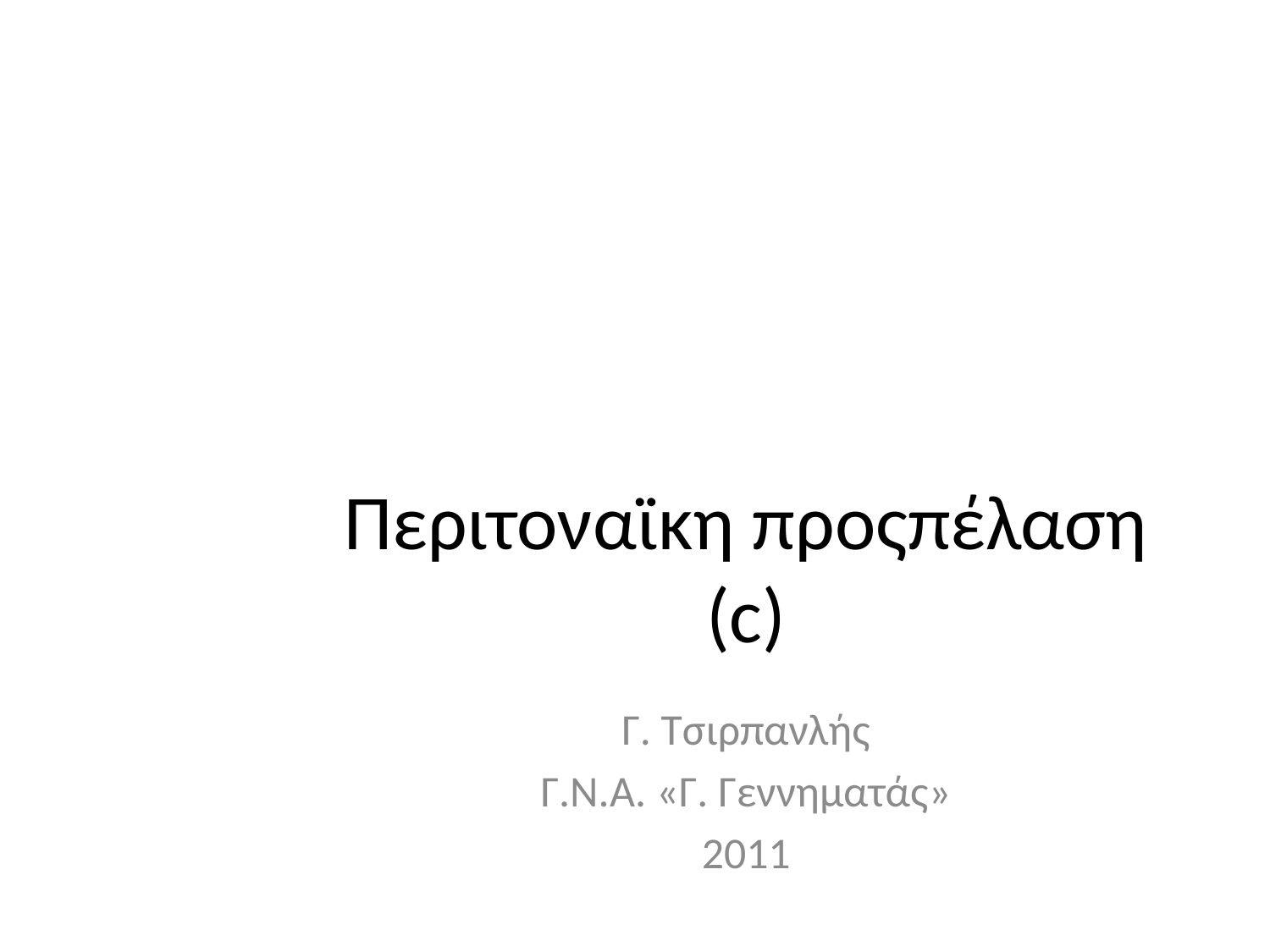

# Περιτοναϊκη προςπέλαση (c)
Γ. Τσιρπανλής
Γ.Ν.Α. «Γ. Γεννηματάς»
2011